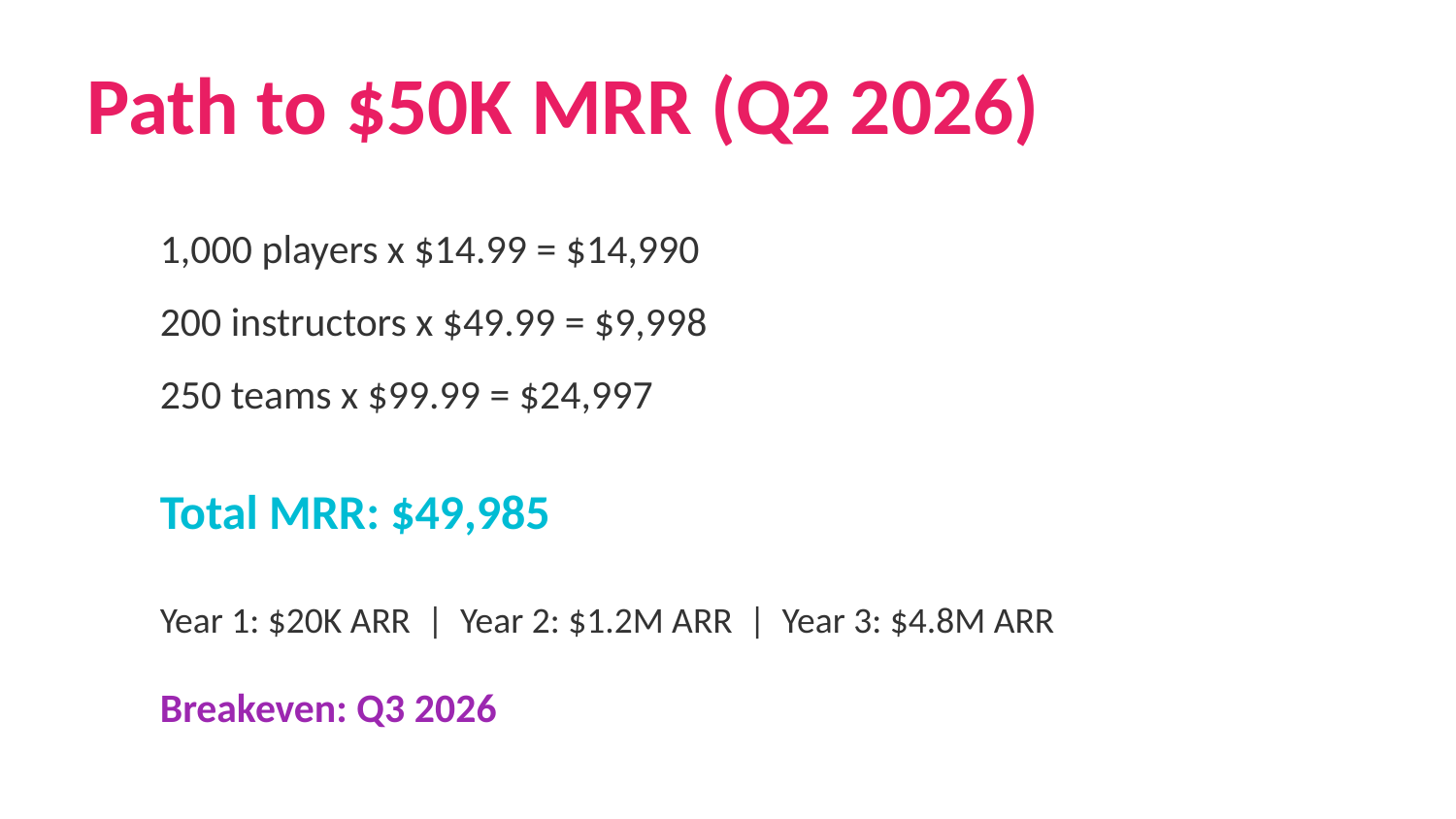

Path to $50K MRR (Q2 2026)
1,000 players x $14.99 = $14,990
200 instructors x $49.99 = $9,998
250 teams x $99.99 = $24,997
Total MRR: $49,985
Year 1: $20K ARR  |  Year 2: $1.2M ARR  |  Year 3: $4.8M ARR
Breakeven: Q3 2026